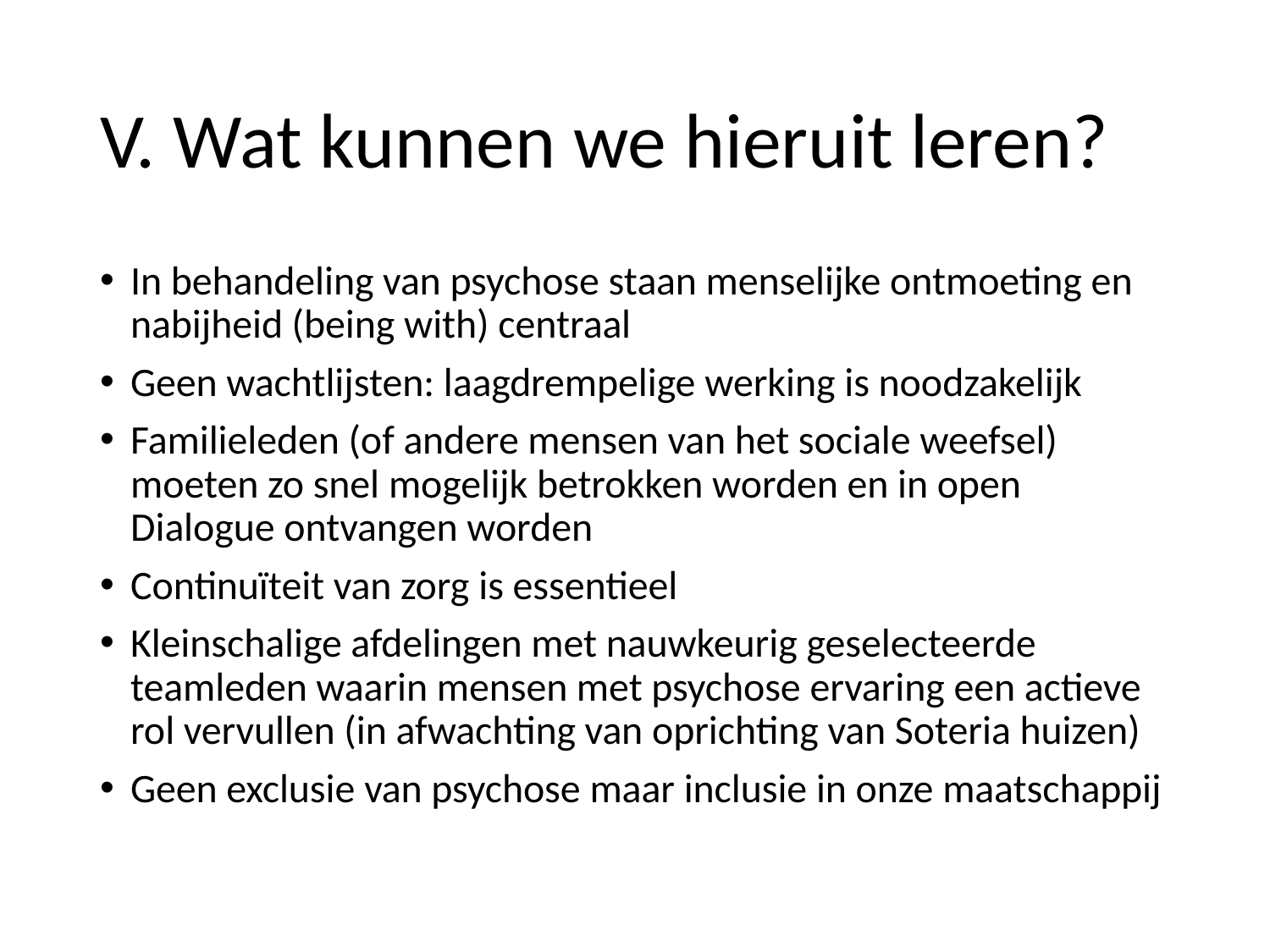

# V. Wat kunnen we hieruit leren?
In behandeling van psychose staan menselijke ontmoeting en nabijheid (being with) centraal
Geen wachtlijsten: laagdrempelige werking is noodzakelijk
Familieleden (of andere mensen van het sociale weefsel) moeten zo snel mogelijk betrokken worden en in open Dialogue ontvangen worden
Continuïteit van zorg is essentieel
Kleinschalige afdelingen met nauwkeurig geselecteerde teamleden waarin mensen met psychose ervaring een actieve rol vervullen (in afwachting van oprichting van Soteria huizen)
Geen exclusie van psychose maar inclusie in onze maatschappij